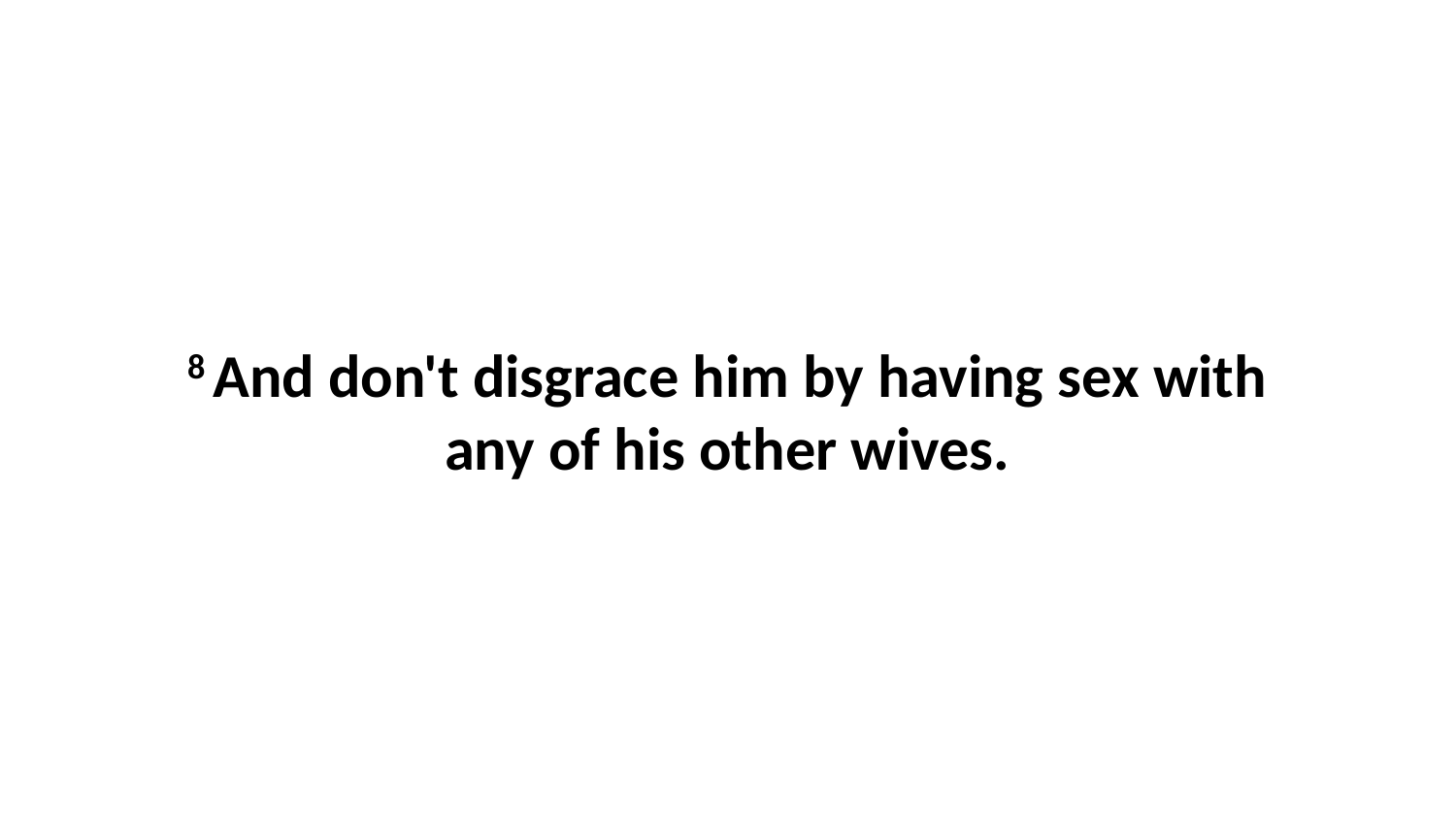

8 And don't disgrace him by having sex with any of his other wives.